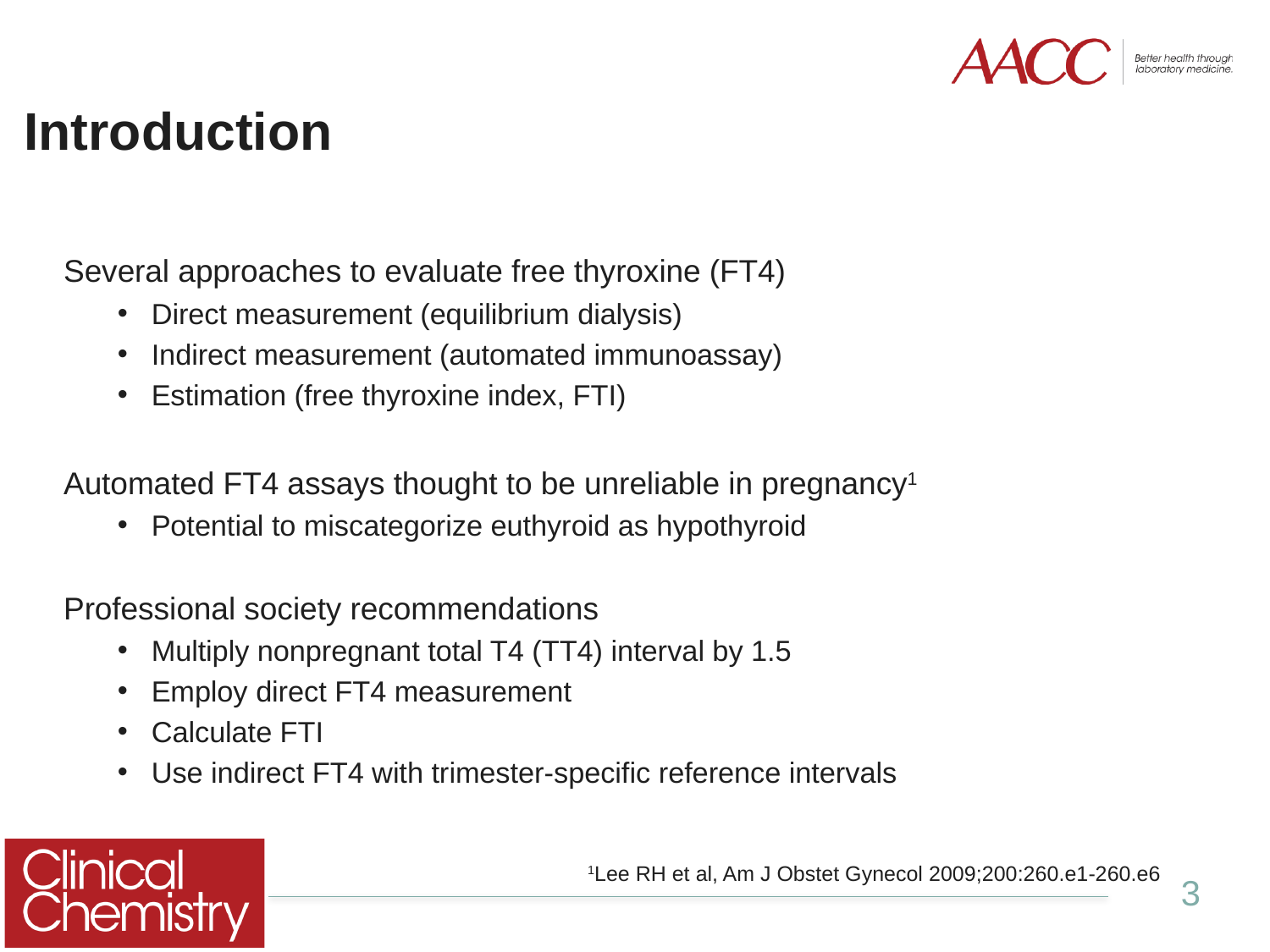

# Introduction
Several approaches to evaluate free thyroxine (FT4)
Direct measurement (equilibrium dialysis)
Indirect measurement (automated immunoassay)
Estimation (free thyroxine index, FTI)

Automated FT4 assays thought to be unreliable in pregnancy1
Potential to miscategorize euthyroid as hypothyroid

Professional society recommendations
Multiply nonpregnant total T4 (TT4) interval by 1.5
Employ direct FT4 measurement
Calculate FTI
Use indirect FT4 with trimester-specific reference intervals
1Lee RH et al, Am J Obstet Gynecol 2009;200:260.e1-260.e6
3